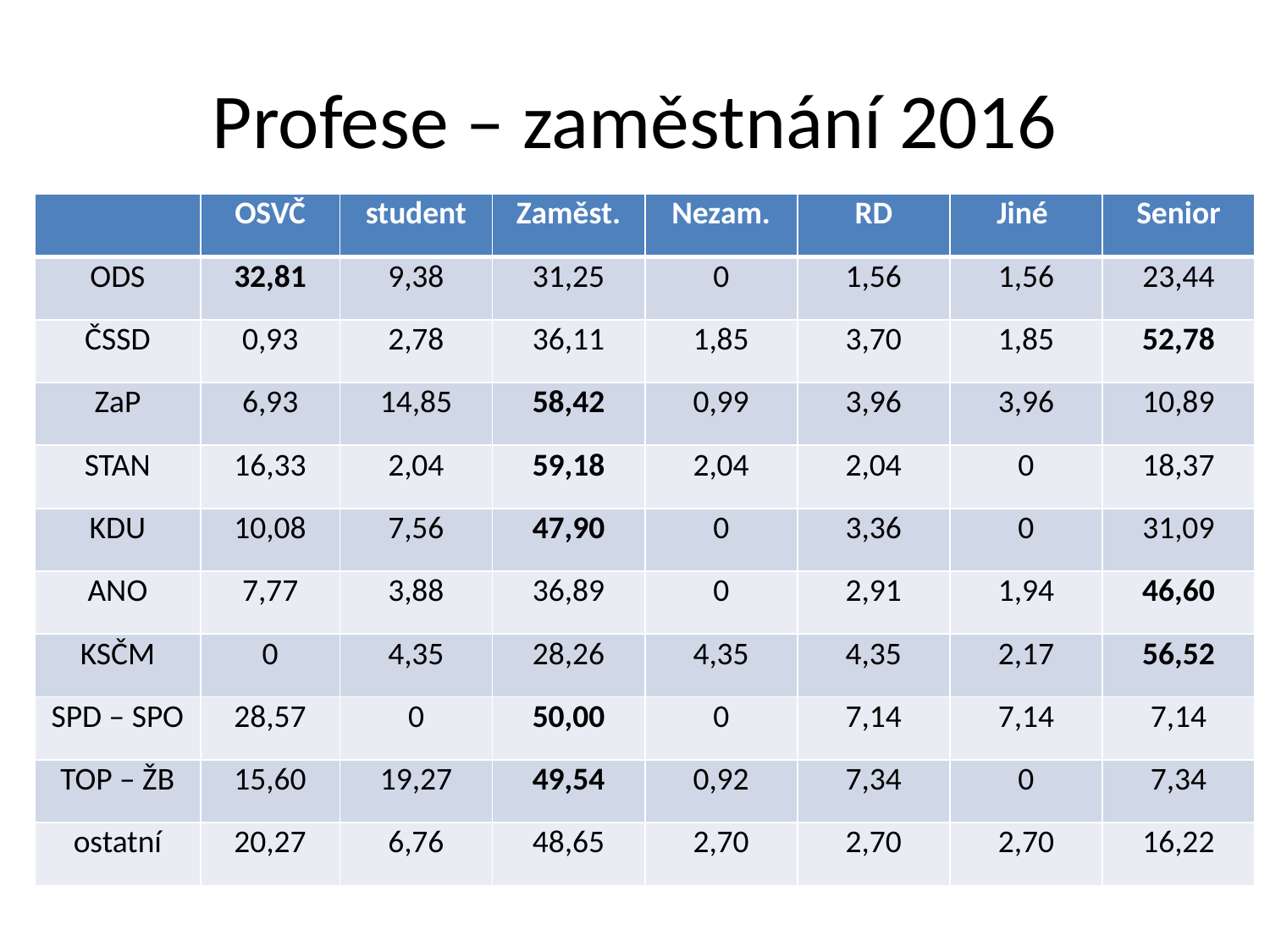

# Profese – zaměstnání 2016
|  | OSVČ | student | Zaměst. | Nezam. | RD | Jiné | Senior |
| --- | --- | --- | --- | --- | --- | --- | --- |
| ODS | 32,81 | 9,38 | 31,25 | 0 | 1,56 | 1,56 | 23,44 |
| ČSSD | 0,93 | 2,78 | 36,11 | 1,85 | 3,70 | 1,85 | 52,78 |
| ZaP | 6,93 | 14,85 | 58,42 | 0,99 | 3,96 | 3,96 | 10,89 |
| STAN | 16,33 | 2,04 | 59,18 | 2,04 | 2,04 | 0 | 18,37 |
| KDU | 10,08 | 7,56 | 47,90 | 0 | 3,36 | 0 | 31,09 |
| ANO | 7,77 | 3,88 | 36,89 | 0 | 2,91 | 1,94 | 46,60 |
| KSČM | 0 | 4,35 | 28,26 | 4,35 | 4,35 | 2,17 | 56,52 |
| SPD – SPO | 28,57 | 0 | 50,00 | 0 | 7,14 | 7,14 | 7,14 |
| TOP – ŽB | 15,60 | 19,27 | 49,54 | 0,92 | 7,34 | 0 | 7,34 |
| ostatní | 20,27 | 6,76 | 48,65 | 2,70 | 2,70 | 2,70 | 16,22 |